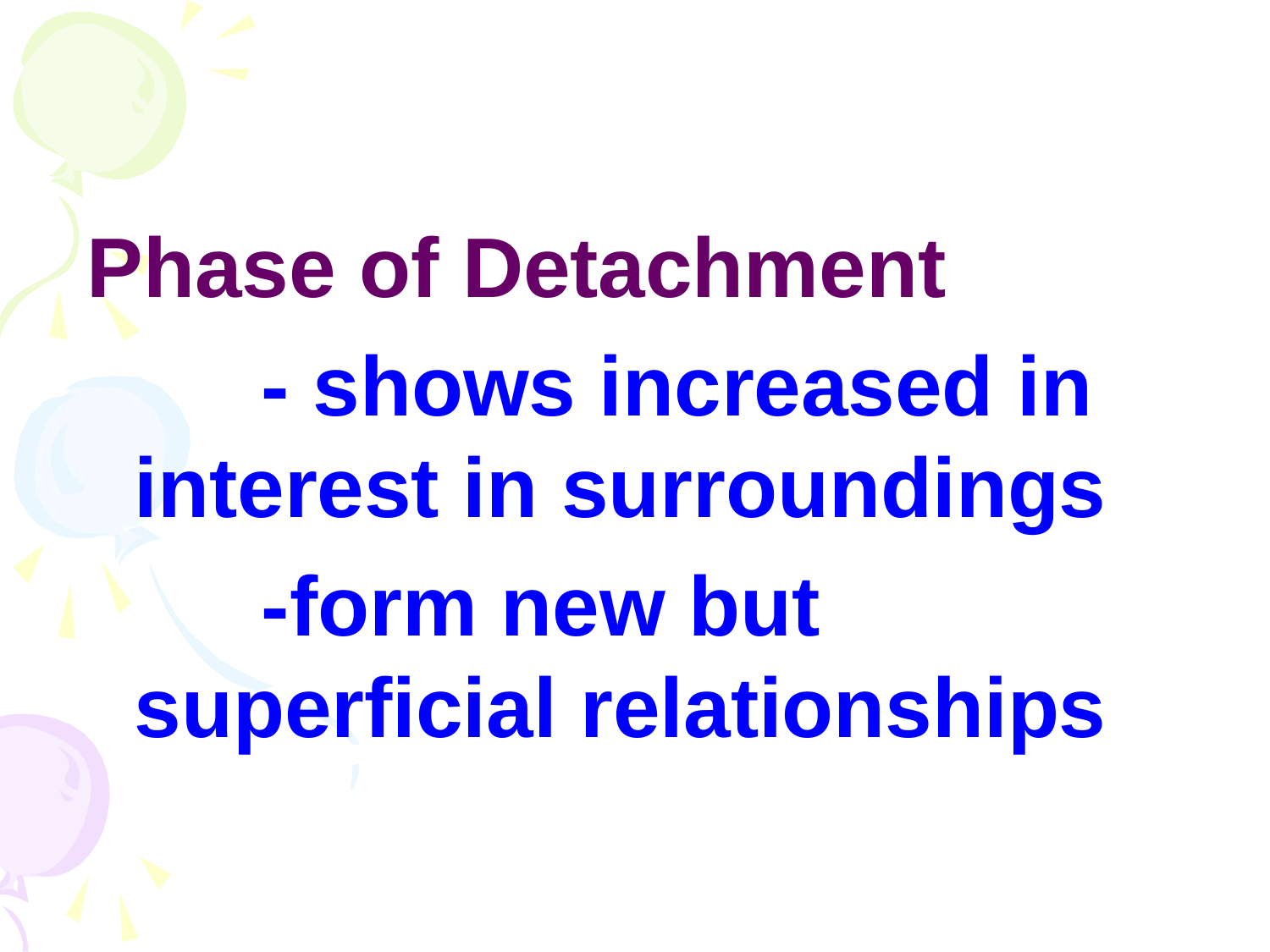

Phase of Detachment
		- shows increased in interest in surroundings
		-form new but superficial relationships